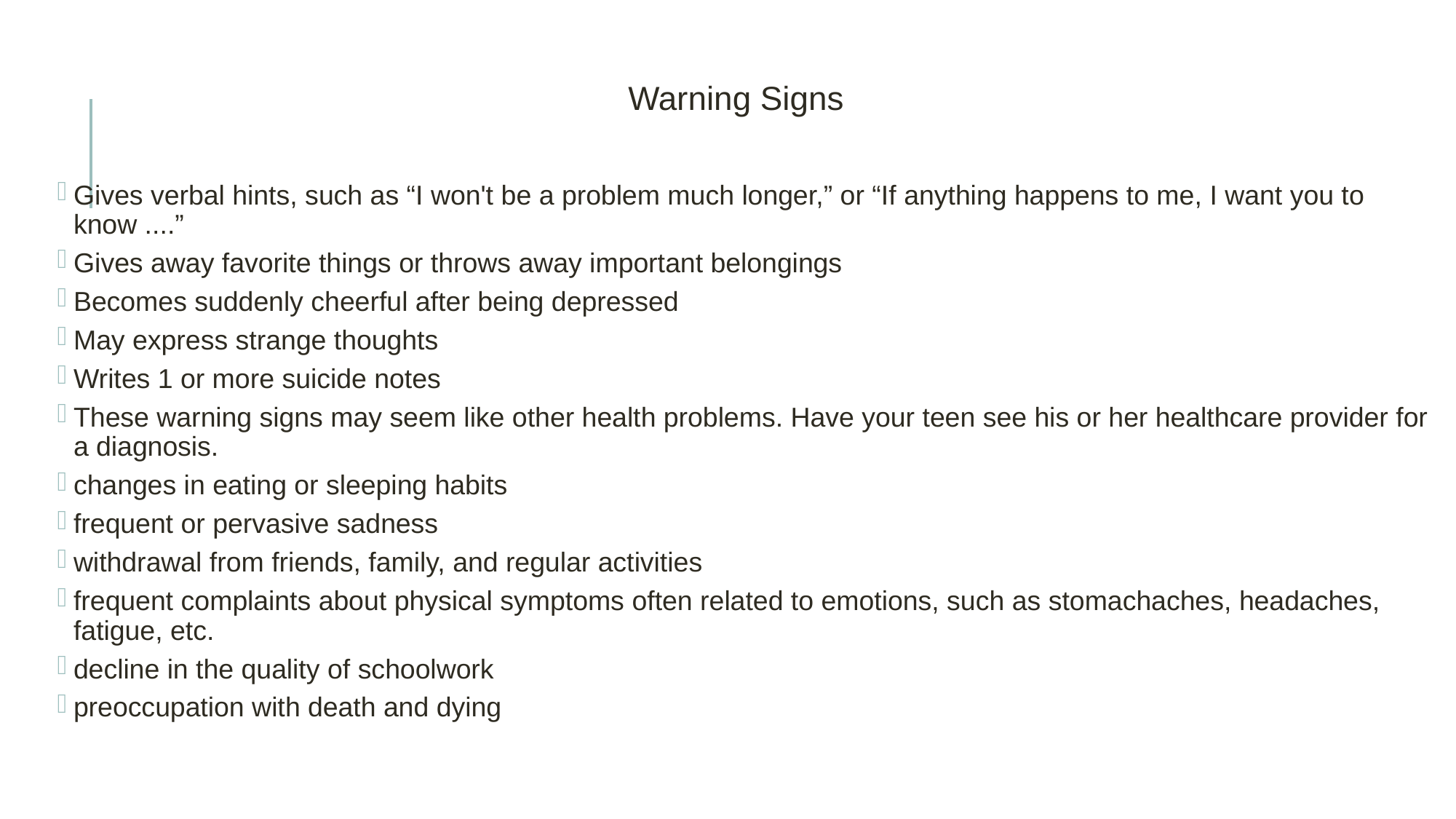

Warning Signs

Gives verbal hints, such as “I won't be a problem much longer,” or “If anything happens to me, I want you to know ....”
Gives away favorite things or throws away important belongings
Becomes suddenly cheerful after being depressed
May express strange thoughts
Writes 1 or more suicide notes
These warning signs may seem like other health problems. Have your teen see his or her healthcare provider for a diagnosis.
changes in eating or sleeping habits
frequent or pervasive sadness
withdrawal from friends, family, and regular activities
frequent complaints about physical symptoms often related to emotions, such as stomachaches, headaches, fatigue, etc.
decline in the quality of schoolwork
preoccupation with death and dying